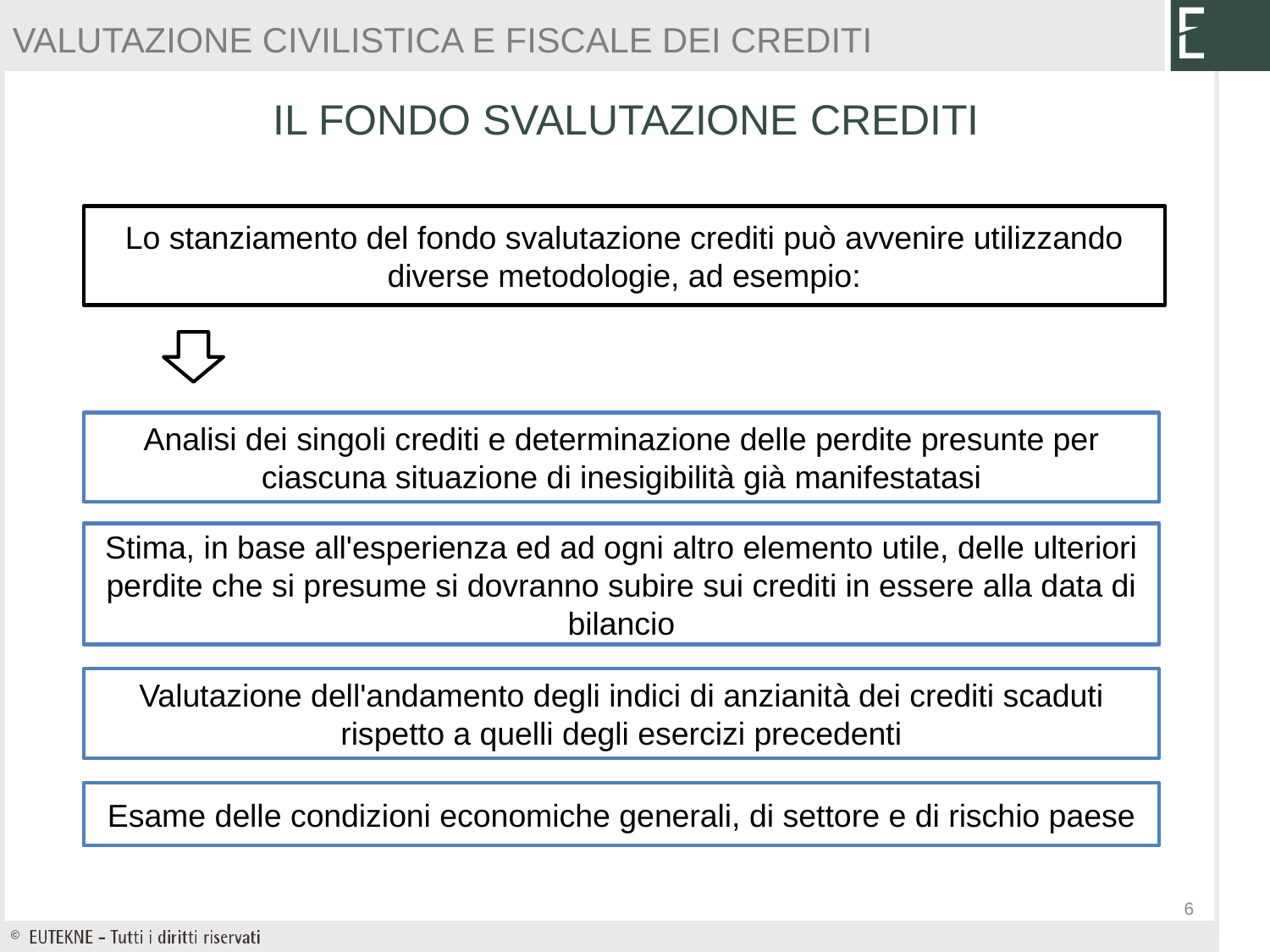

VALUTAZIONE CIVILISTICA E FISCALE DEI CREDITI
IL FONDO SVALUTAZIONE CREDITI
Lo stanziamento del fondo svalutazione crediti può avvenire utilizzando diverse metodologie, ad esempio:

Analisi dei singoli crediti e determinazione delle perdite presunte per ciascuna situazione di inesigibilità già manifestatasi
Stima, in base all'esperienza ed ad ogni altro elemento utile, delle ulteriori perdite che si presume si dovranno subire sui crediti in essere alla data di bilancio
Valutazione dell'andamento degli indici di anzianità dei crediti scaduti rispetto a quelli degli esercizi precedenti
Esame delle condizioni economiche generali, di settore e di rischio paese
6